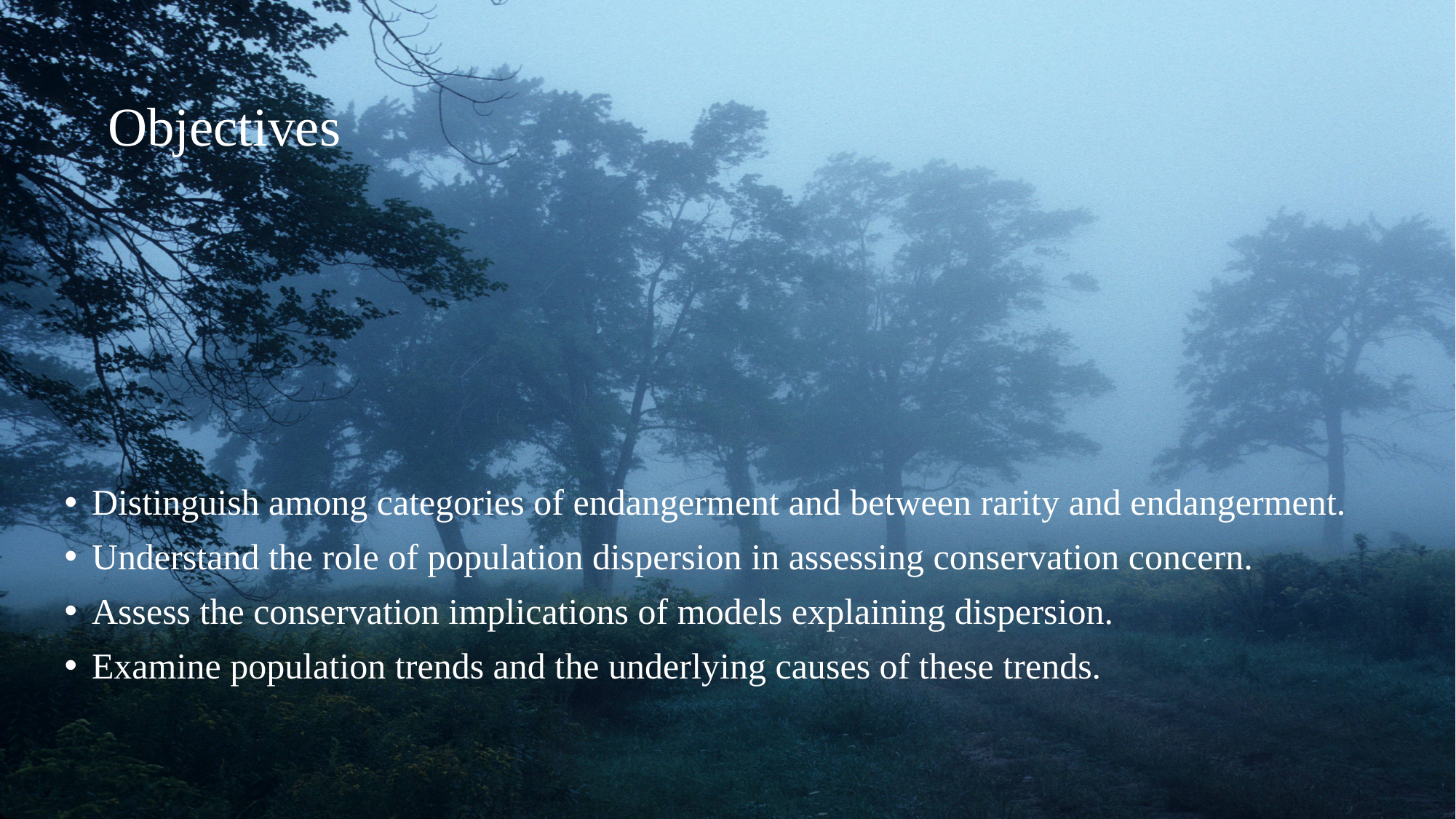

# Objectives
Distinguish among categories of endangerment and between rarity and endangerment.
Understand the role of population dispersion in assessing conservation concern.
Assess the conservation implications of models explaining dispersion.
Examine population trends and the underlying causes of these trends.